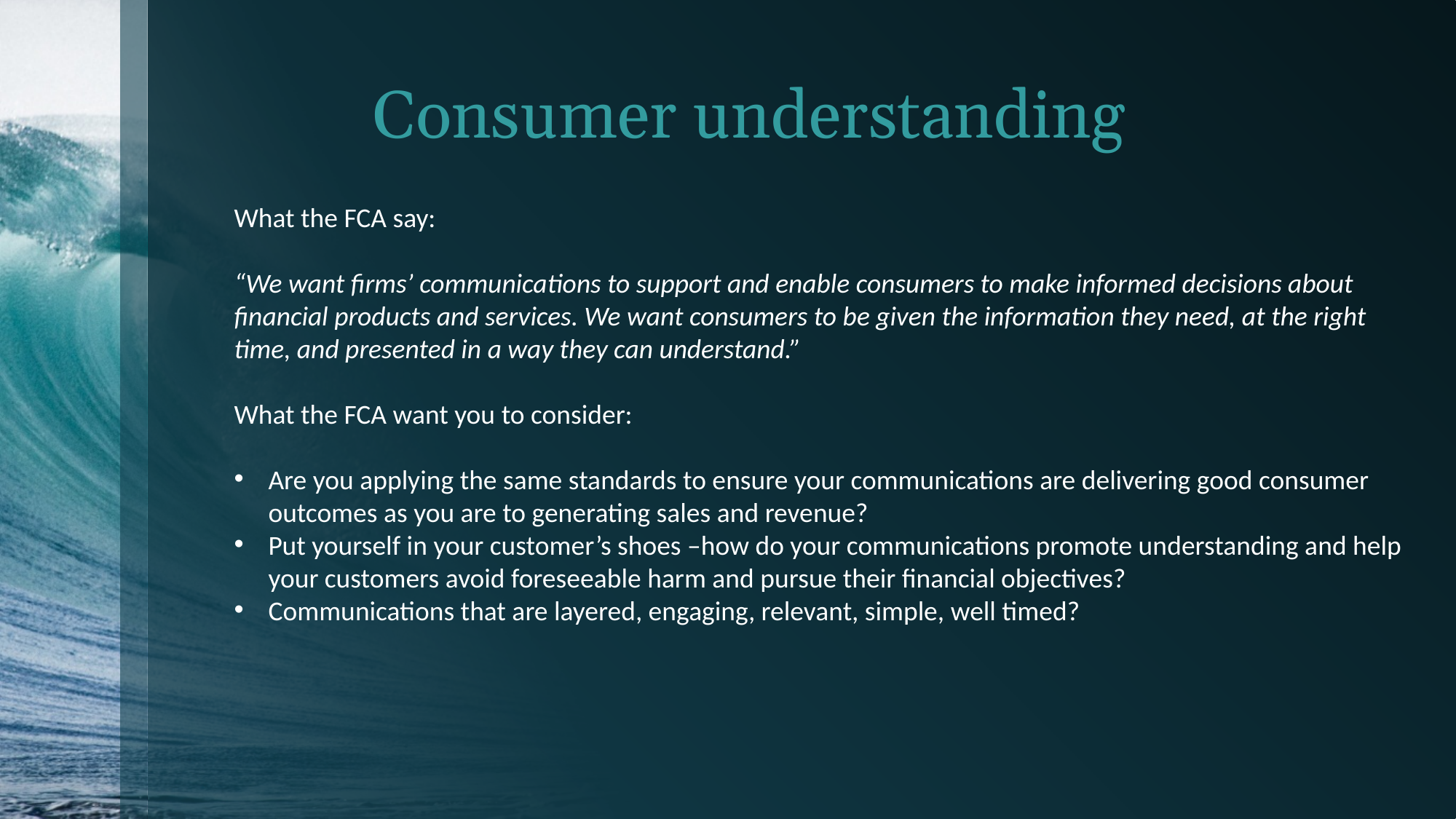

Consumer understanding
What the FCA say:

“We want firms’ communications to support and enable consumers to make informed decisions about financial products and services. We want consumers to be given the information they need, at the right time, and presented in a way they can understand.”

What the FCA want you to consider:

Are you applying the same standards to ensure your communications are delivering good consumer outcomes as you are to generating sales and revenue?
Put yourself in your customer’s shoes –how do your communications promote understanding and help your customers avoid foreseeable harm and pursue their financial objectives?
Communications that are layered, engaging, relevant, simple, well timed?